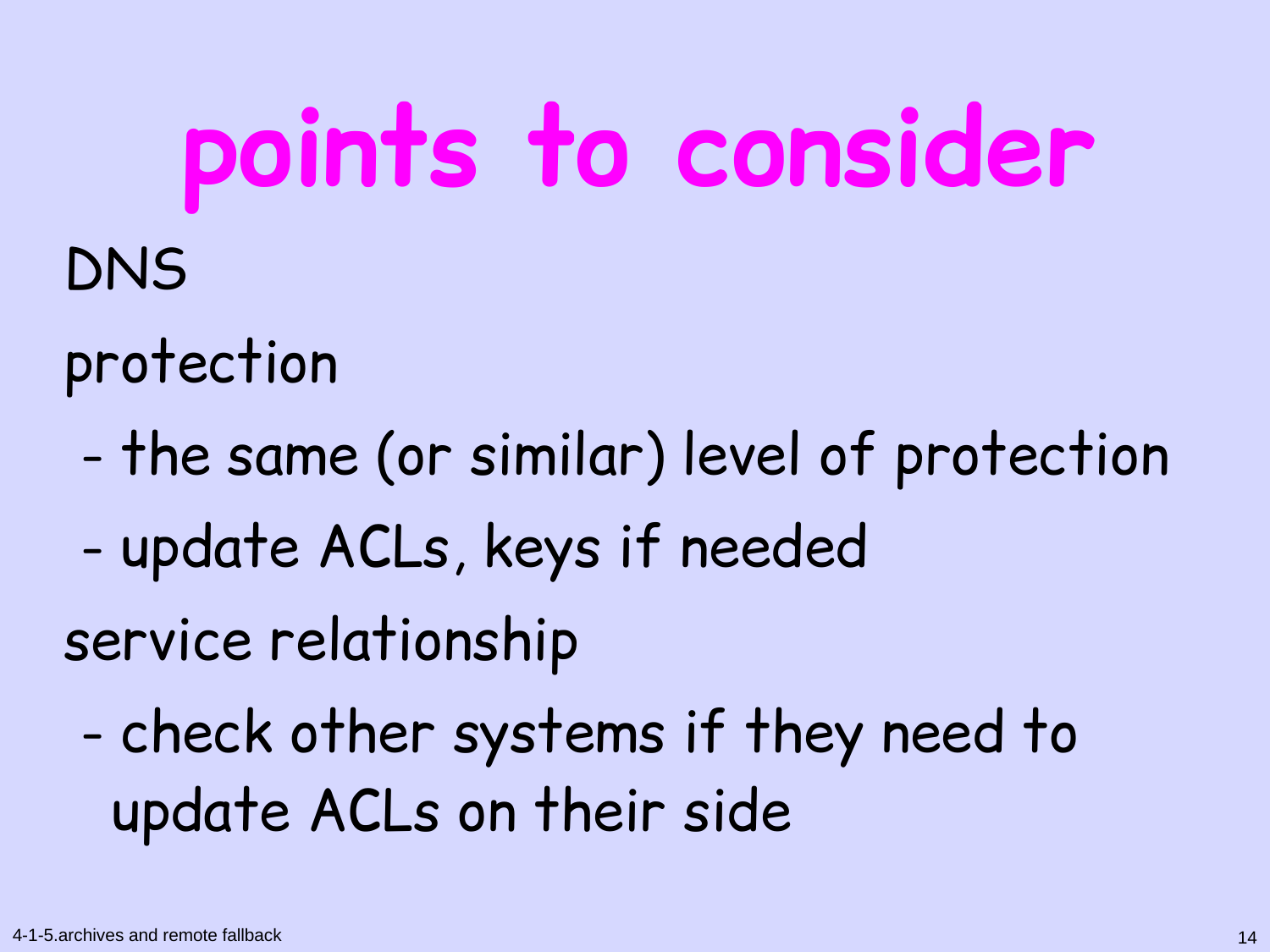

# points to consider
DNS
protection
 - the same (or similar) level of protection
 - update ACLs, keys if needed
service relationship
 - check other systems if they need to update ACLs on their side
14
4-1-5.archives and remote fallback